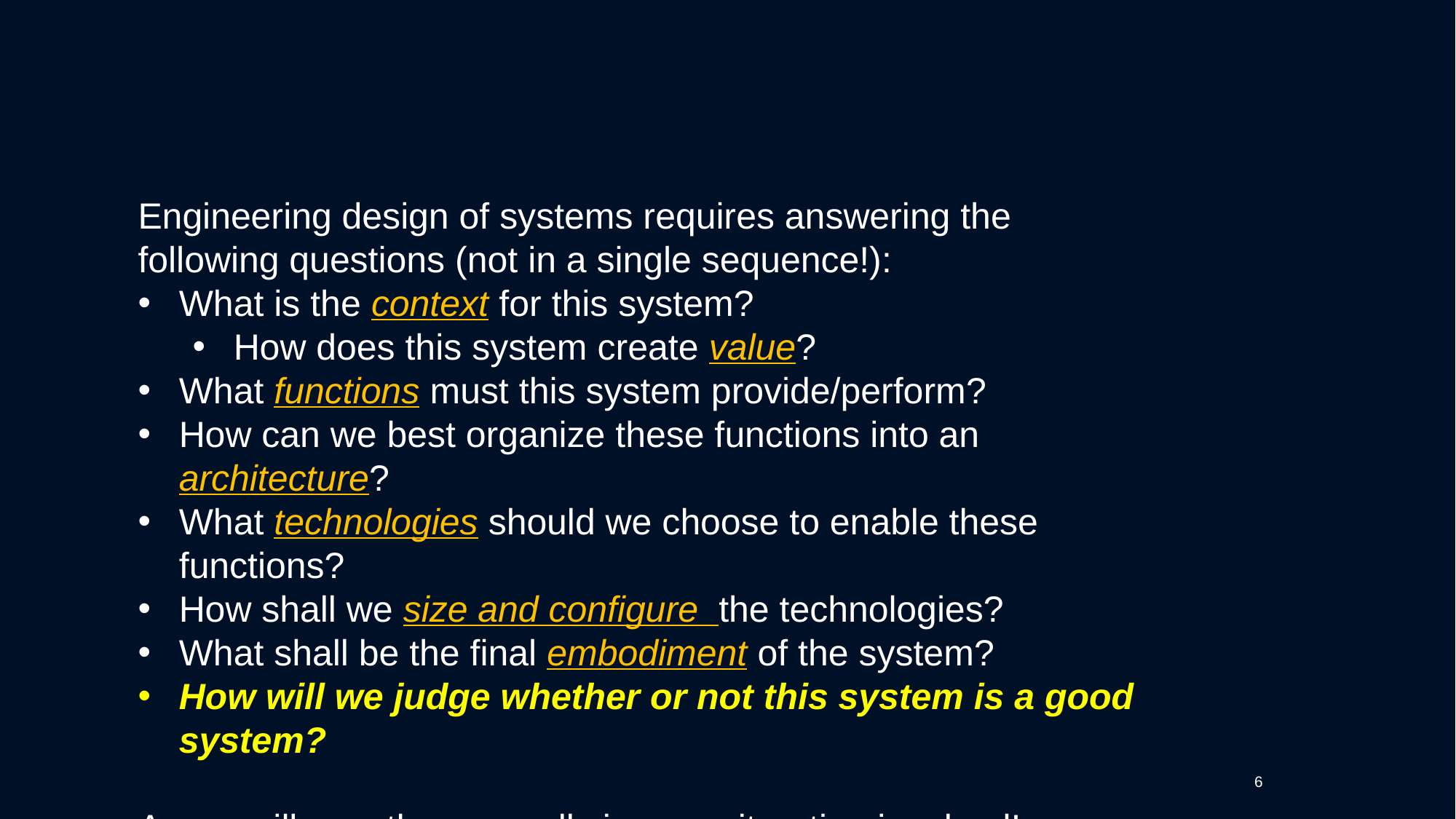

Engineering design of systems requires answering the following questions (not in a single sequence!):
What is the context for this system?
How does this system create value?
What functions must this system provide/perform?
How can we best organize these functions into an architecture?
What technologies should we choose to enable these functions?
How shall we size and configure  the technologies?
What shall be the final embodiment of the system?
How will we judge whether or not this system is a good system?

As we will see, there usually is some iteration involved!
6